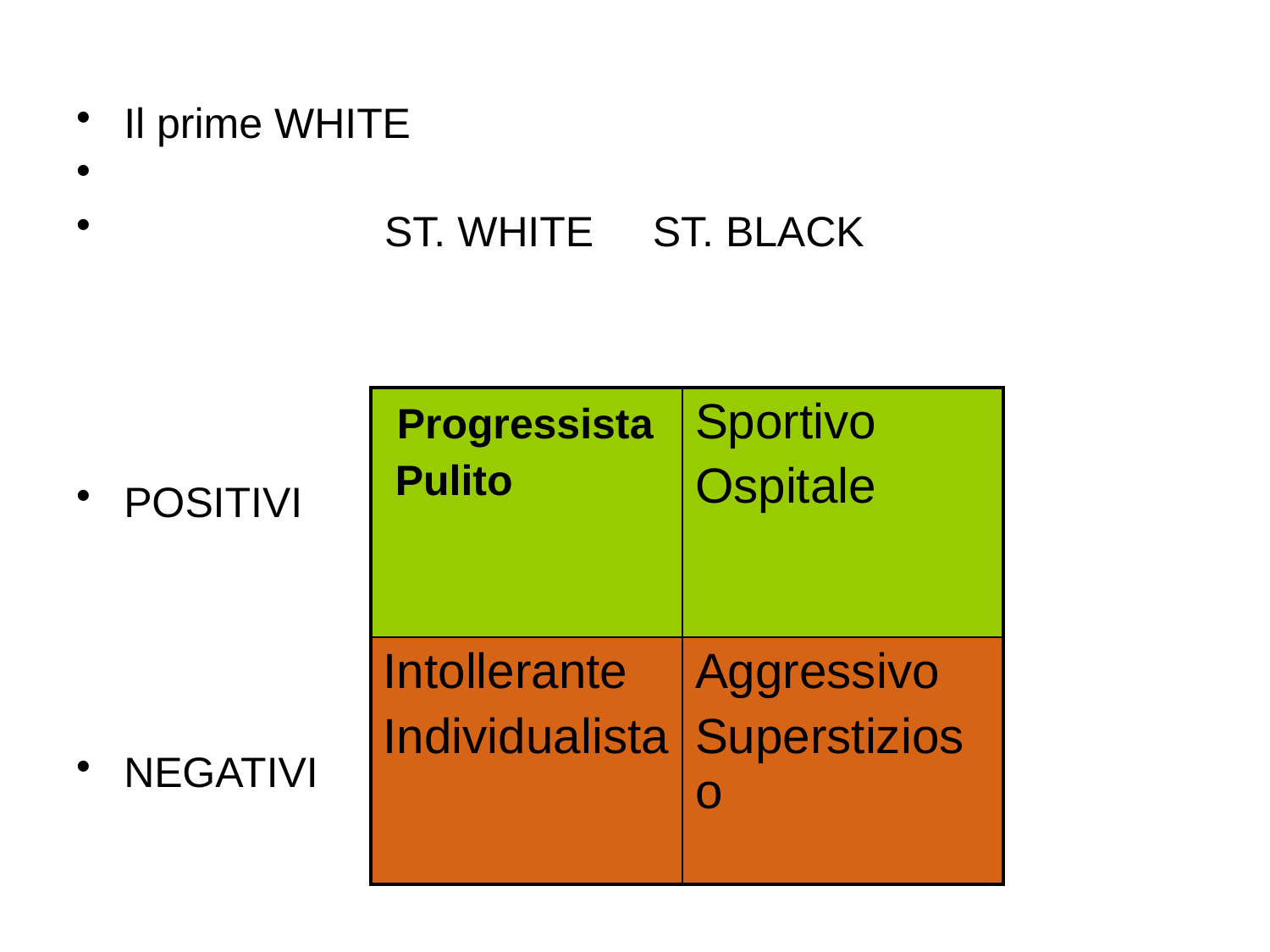

Il prime WHITE

                      ST. WHITE     ST. BLACK

POSITIVI

NEGATIVI
| Progressista Pulito | Sportivo Ospitale |
| --- | --- |
| Intollerante Individualista | Aggressivo Superstizioso |